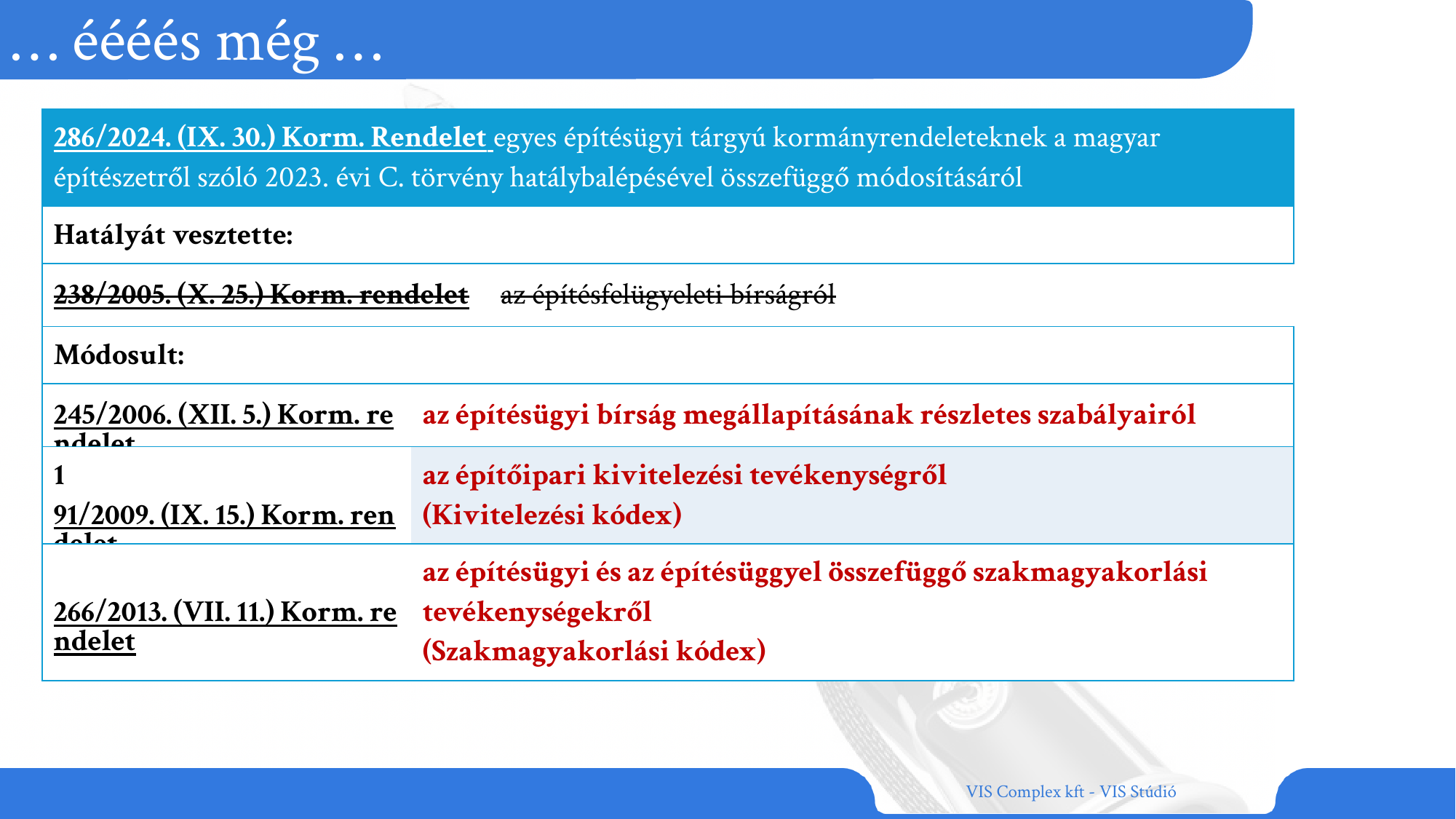

# … éééés még …
| 286/2024. (IX. 30.) Korm. Rendelet egyes építésügyi tárgyú kormányrendeleteknek a magyar építészetről szóló 2023. évi C. törvény hatálybalépésével összefüggő módosításáról |  |  |
| --- | --- | --- |
| Hatályát vesztette: |  |  |
| 238/2005. (X. 25.) Korm. rendelet |  | az építésfelügyeleti bírságról |
| Módosult: |  |  |
| 245/2006. (XII. 5.) Korm. rendelet | az építésügyi bírság megállapításának részletes szabályairól | az építésügyi bírság megállapításának részletes szabályairól |
| 191/2009. (IX. 15.) Korm. rendelet | az építőipari kivitelezési tevékenységről (Kivitelezési kódex) | az építőipari kivitelezési tevékenységről (Kivitelezési kódex) |
| 266/2013. (VII. 11.) Korm. rendelet | az építésügyi és az építésüggyel összefüggő szakmagyakorlási tevékenységekről (Szakmagyakorlási kódex) | az építésügyi és az építésüggyel összefüggő szakmagyakorlási tevékenységekről (Szakmagyakorlási kódex) |
VIS Complex kft - VIS Stúdió